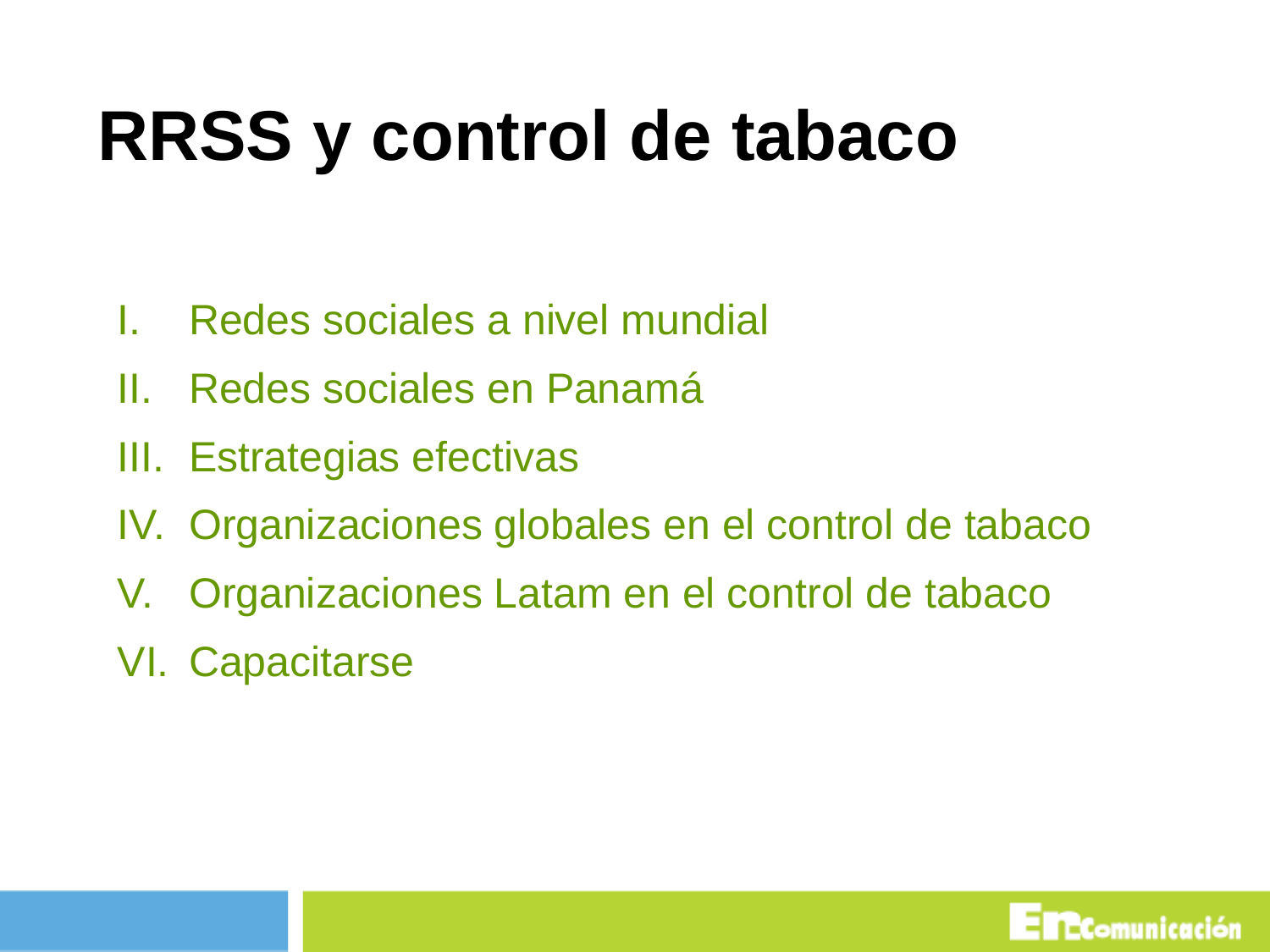

# RRSS y control de tabaco
Redes sociales a nivel mundial
Redes sociales en Panamá
Estrategias efectivas
Organizaciones globales en el control de tabaco
Organizaciones Latam en el control de tabaco
Capacitarse